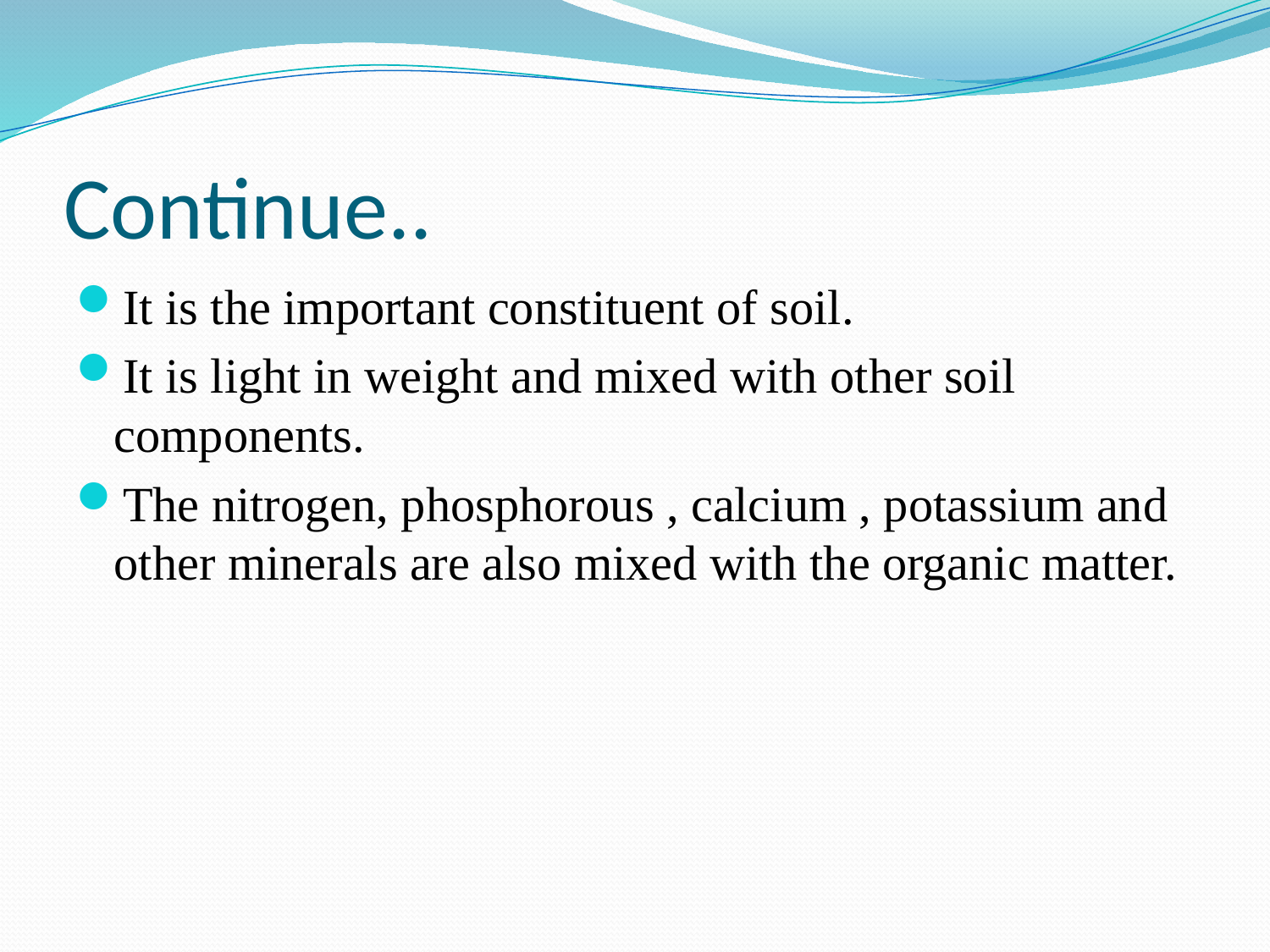

# Continue..
It is the important constituent of soil.
It is light in weight and mixed with other soil components.
The nitrogen, phosphorous , calcium , potassium and other minerals are also mixed with the organic matter.